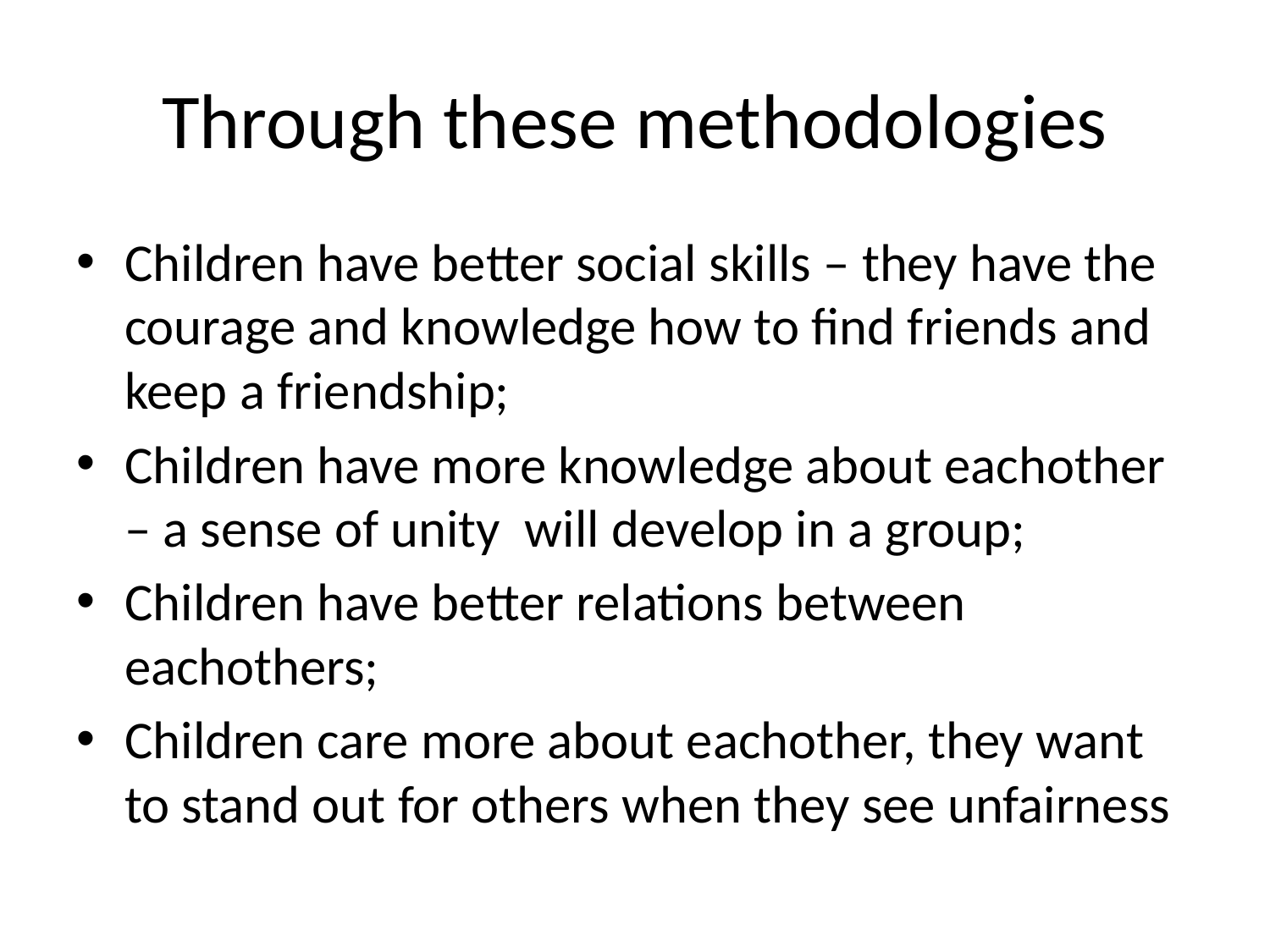

# Through these methodologies
Children have better social skills – they have the courage and knowledge how to find friends and keep a friendship;
Children have more knowledge about eachother – a sense of unity  will develop in a group;
Children have better relations between eachothers;
Children care more about eachother, they want to stand out for others when they see unfairness